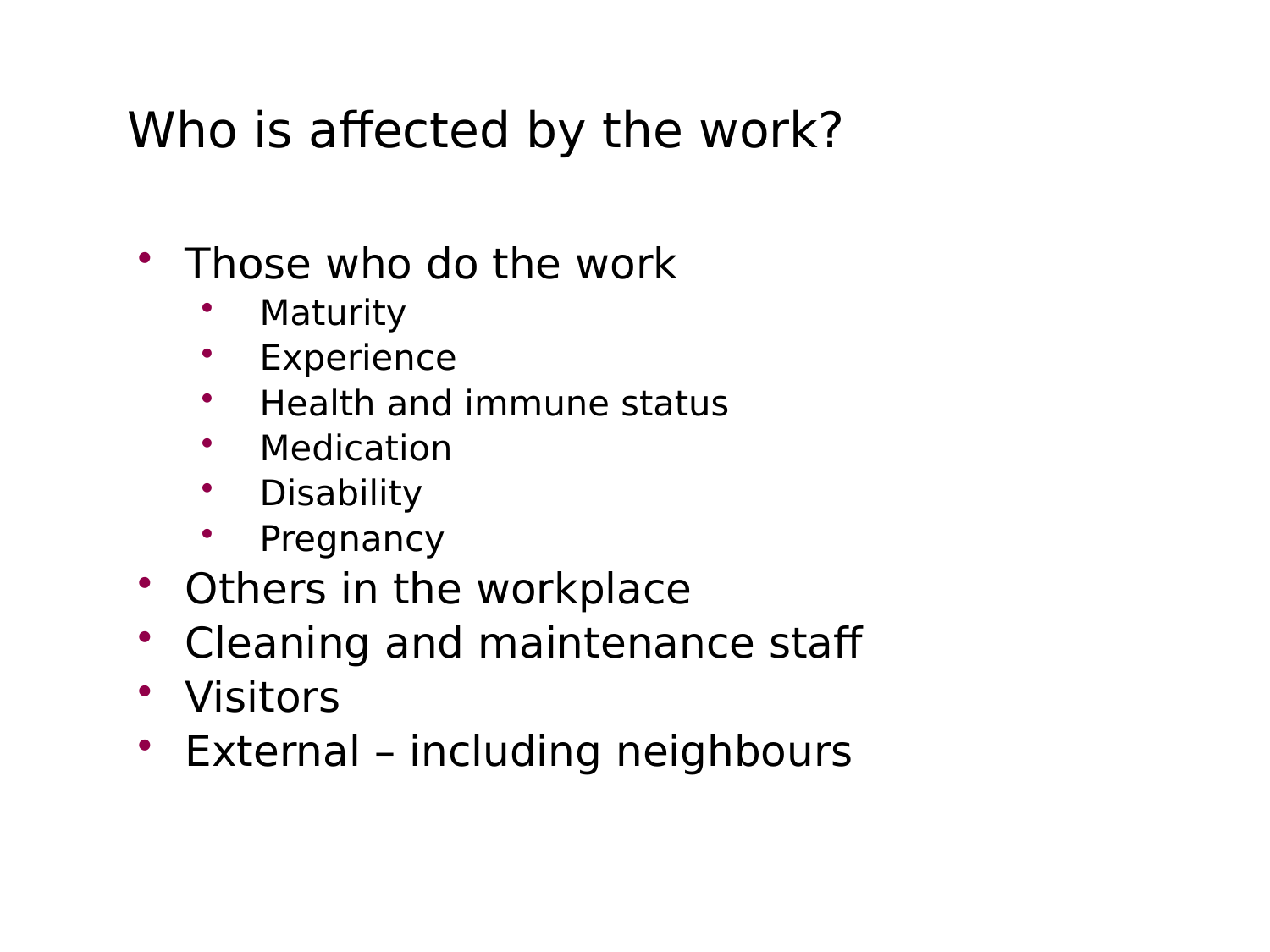

# Who is affected by the work?
Those who do the work
Maturity
Experience
Health and immune status
Medication
Disability
Pregnancy
Others in the workplace
Cleaning and maintenance staff
Visitors
External – including neighbours